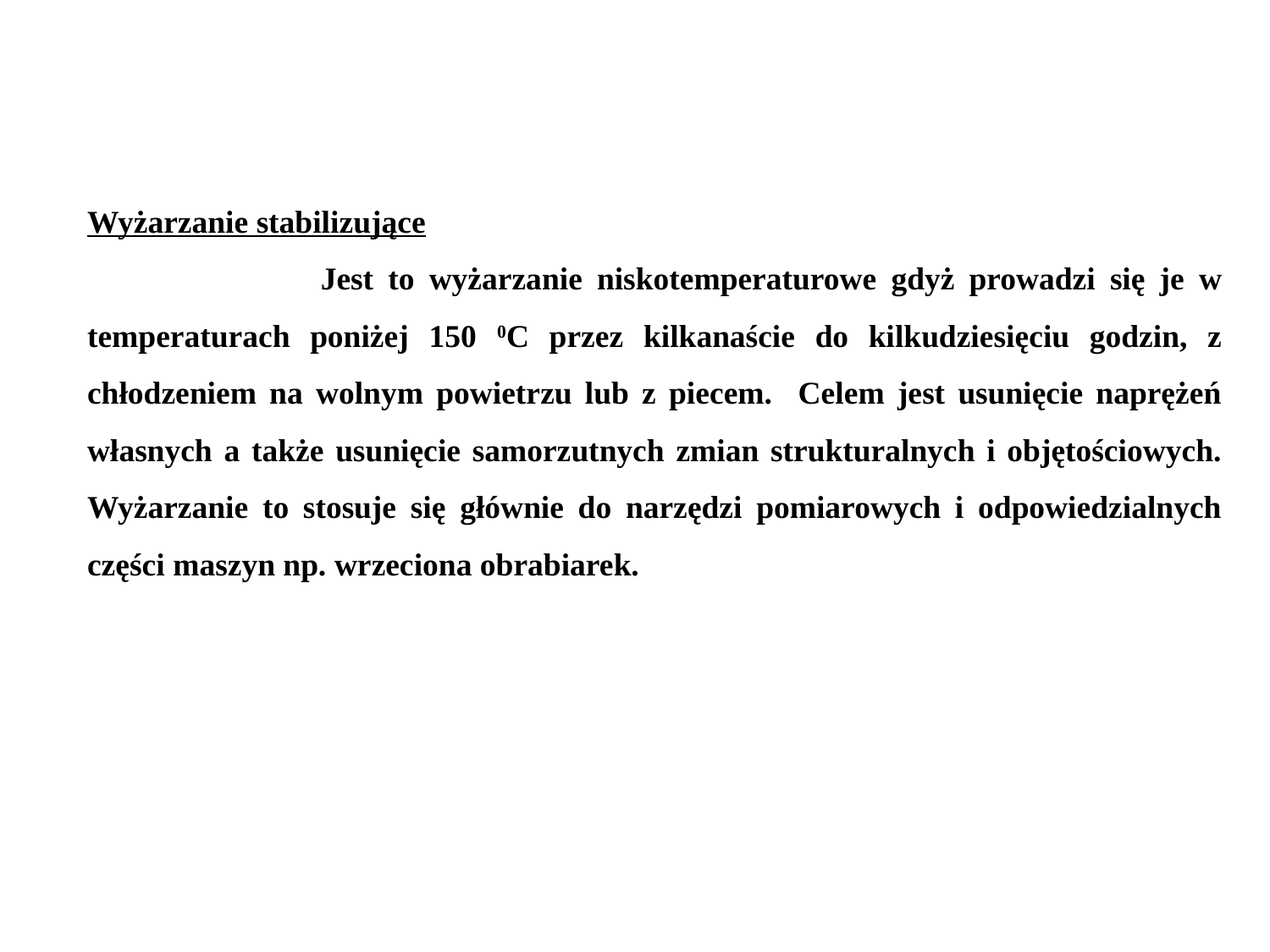

Wyżarzanie stabilizujące
                Jest to wyżarzanie niskotemperaturowe gdyż prowadzi się je w temperaturach poniżej 150 0C przez kilkanaście do kilkudziesięciu godzin, z chłodzeniem na wolnym powietrzu lub z piecem.  Celem jest usunięcie naprężeń własnych a także usunięcie samorzutnych zmian strukturalnych i objętościowych. Wyżarzanie to stosuje się głównie do narzędzi pomiarowych i odpowiedzialnych części maszyn np. wrzeciona obrabiarek.